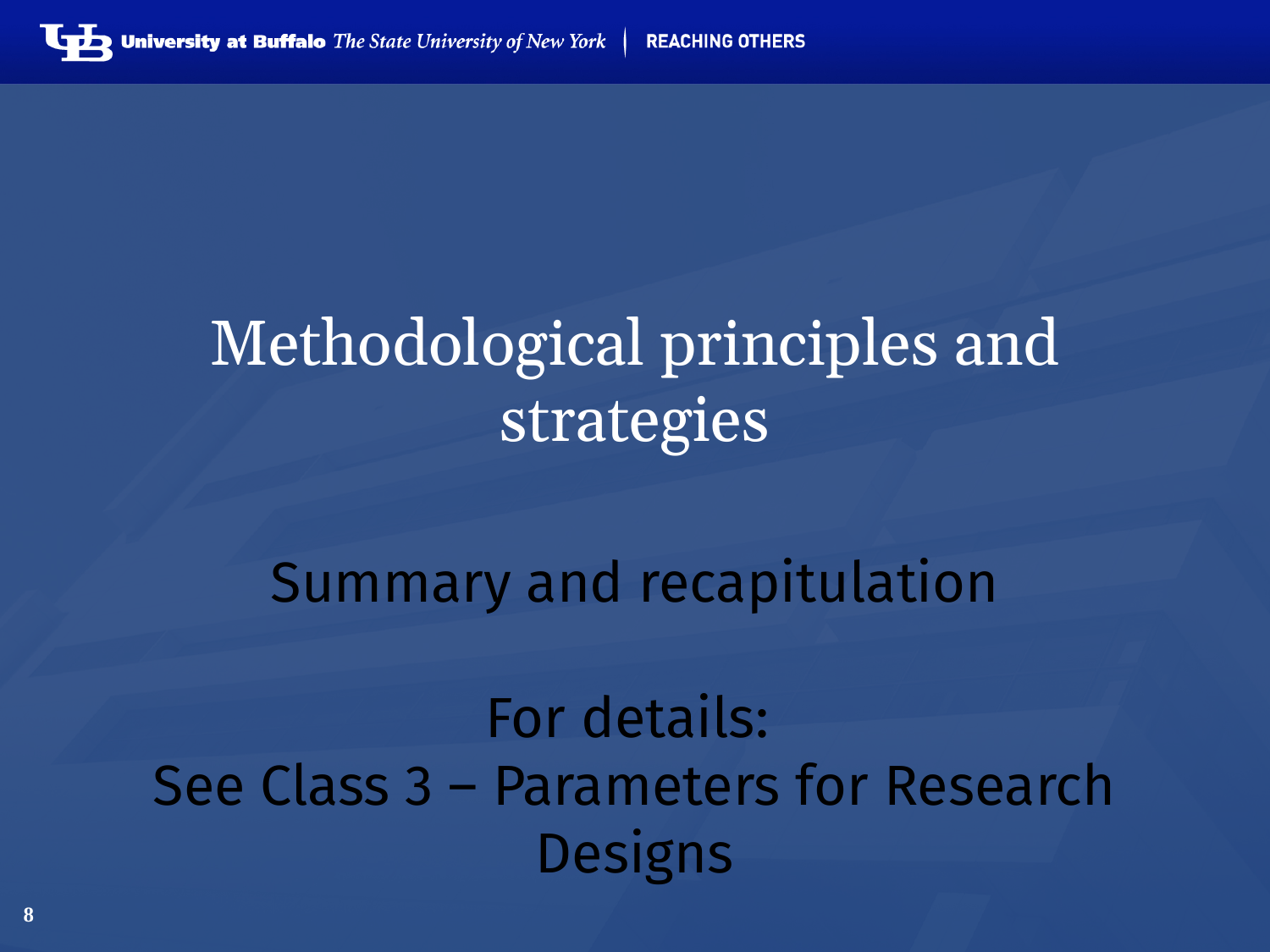

# Methodological principles and strategies
Summary and recapitulation

For details:
See Class 3 – Parameters for Research Designs
8